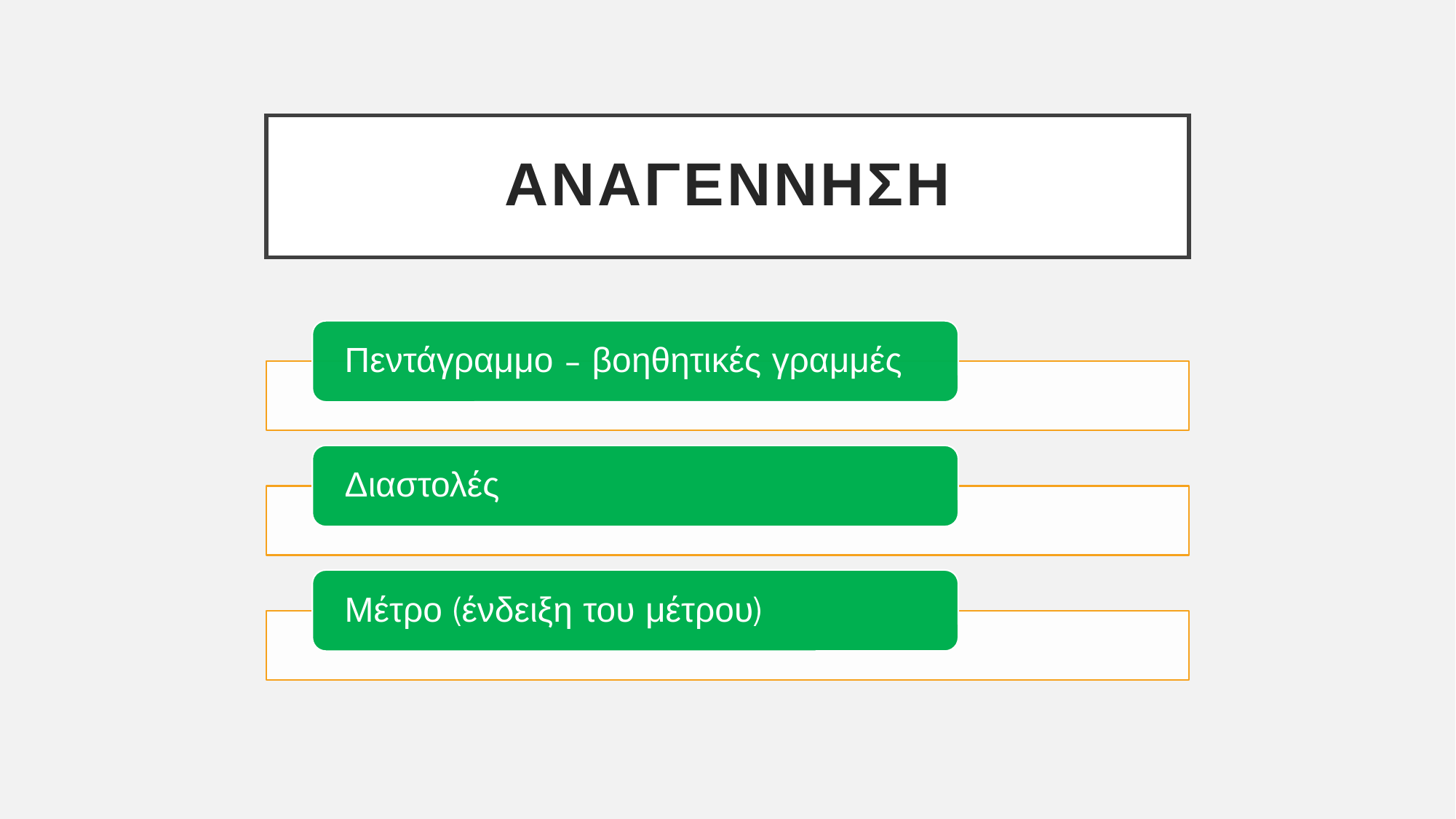

# αναγεννηση
Πεντάγραμμο – βοηθητικές γραμμές
Διαστολές
Μέτρο (ένδειξη του μέτρου)